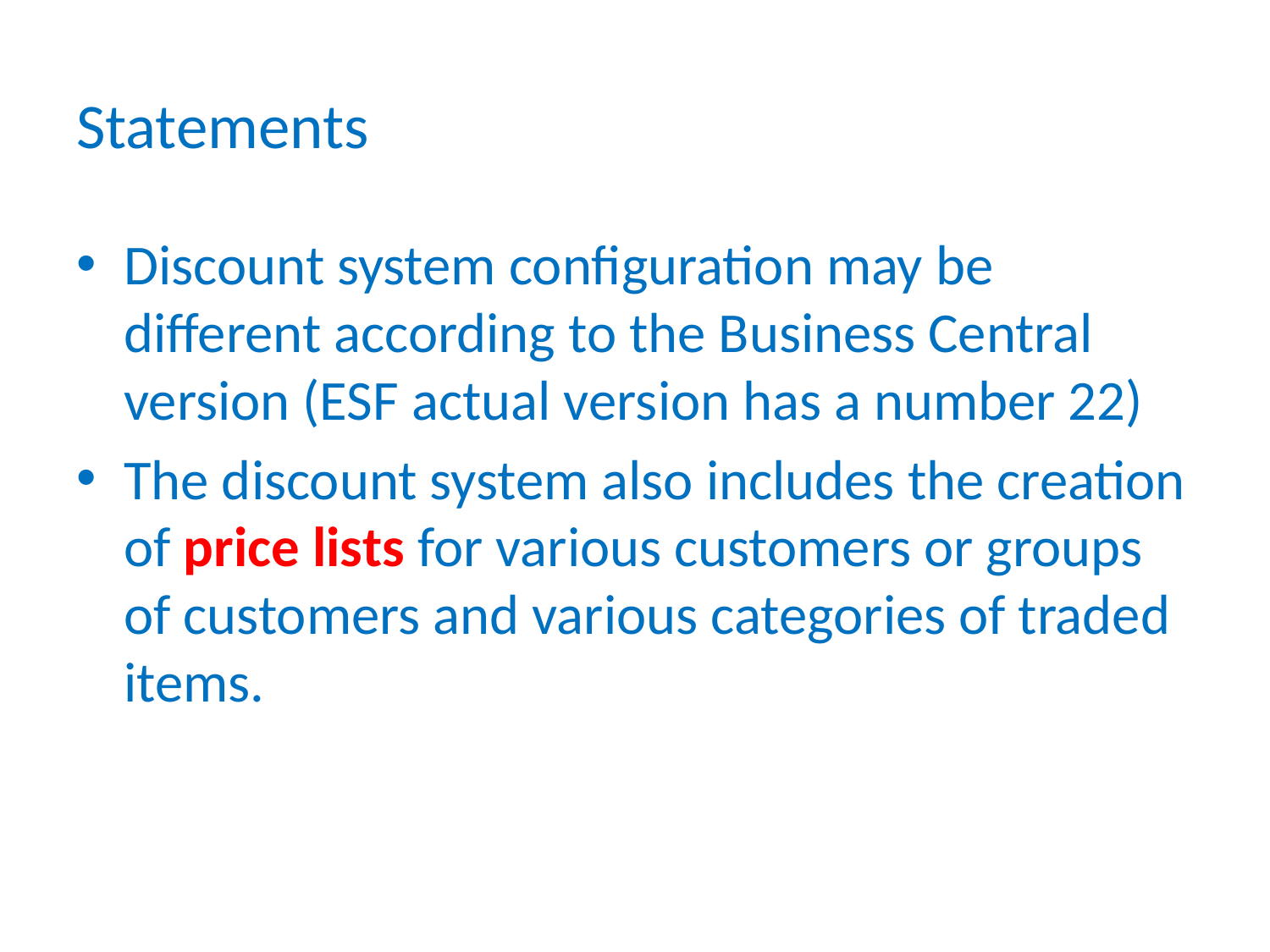

# Statements
Discount system configuration may be different according to the Business Central version (ESF actual version has a number 22)
The discount system also includes the creation of price lists for various customers or groups of customers and various categories of traded items.